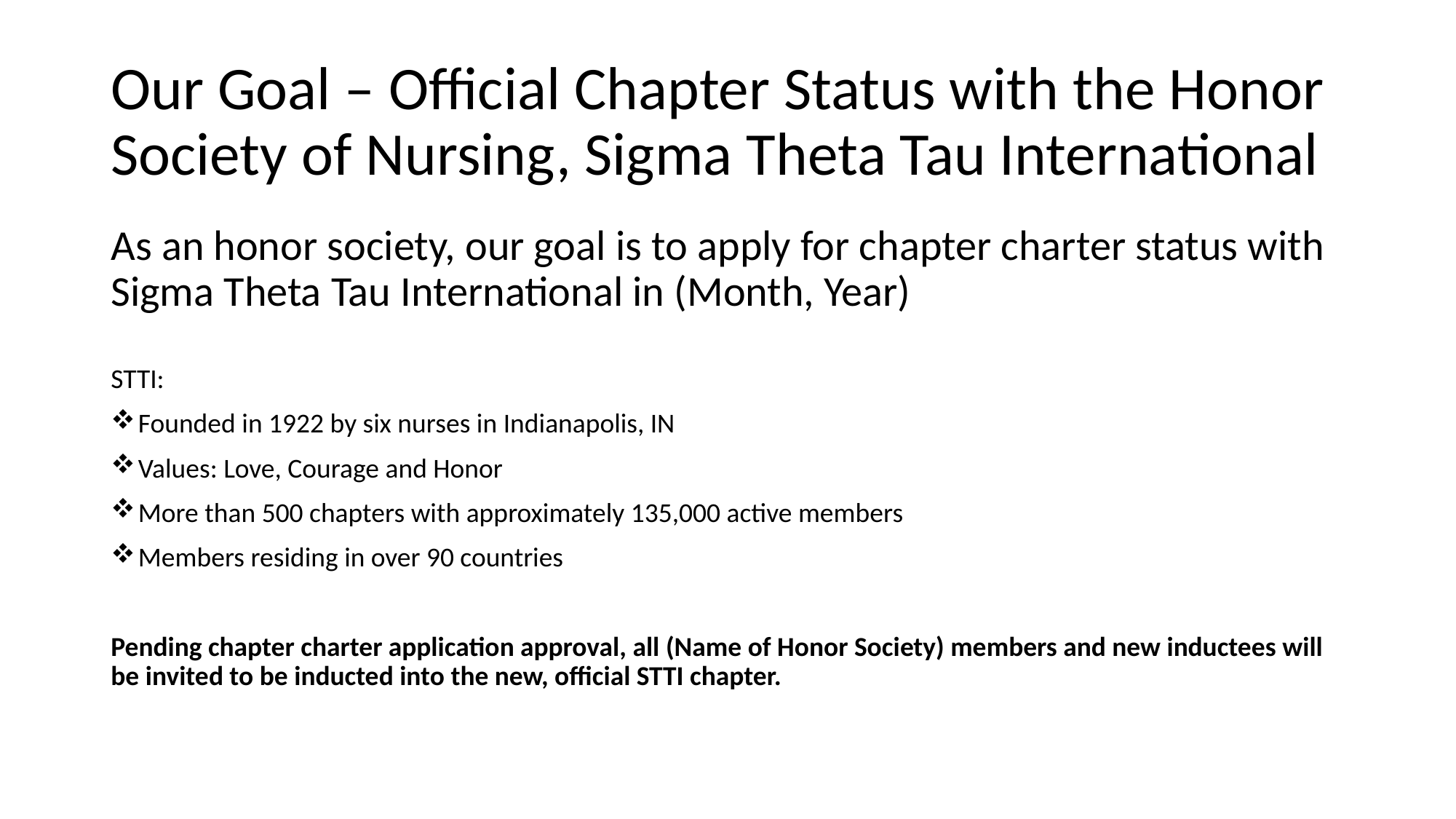

# Our Goal – Official Chapter Status with the Honor Society of Nursing, Sigma Theta Tau International
As an honor society, our goal is to apply for chapter charter status with Sigma Theta Tau International in (Month, Year)

STTI:
Founded in 1922 by six nurses in Indianapolis, IN
Values: Love, Courage and Honor
More than 500 chapters with approximately 135,000 active members
Members residing in over 90 countries

Pending chapter charter application approval, all (Name of Honor Society) members and new inductees will be invited to be inducted into the new, official STTI chapter.